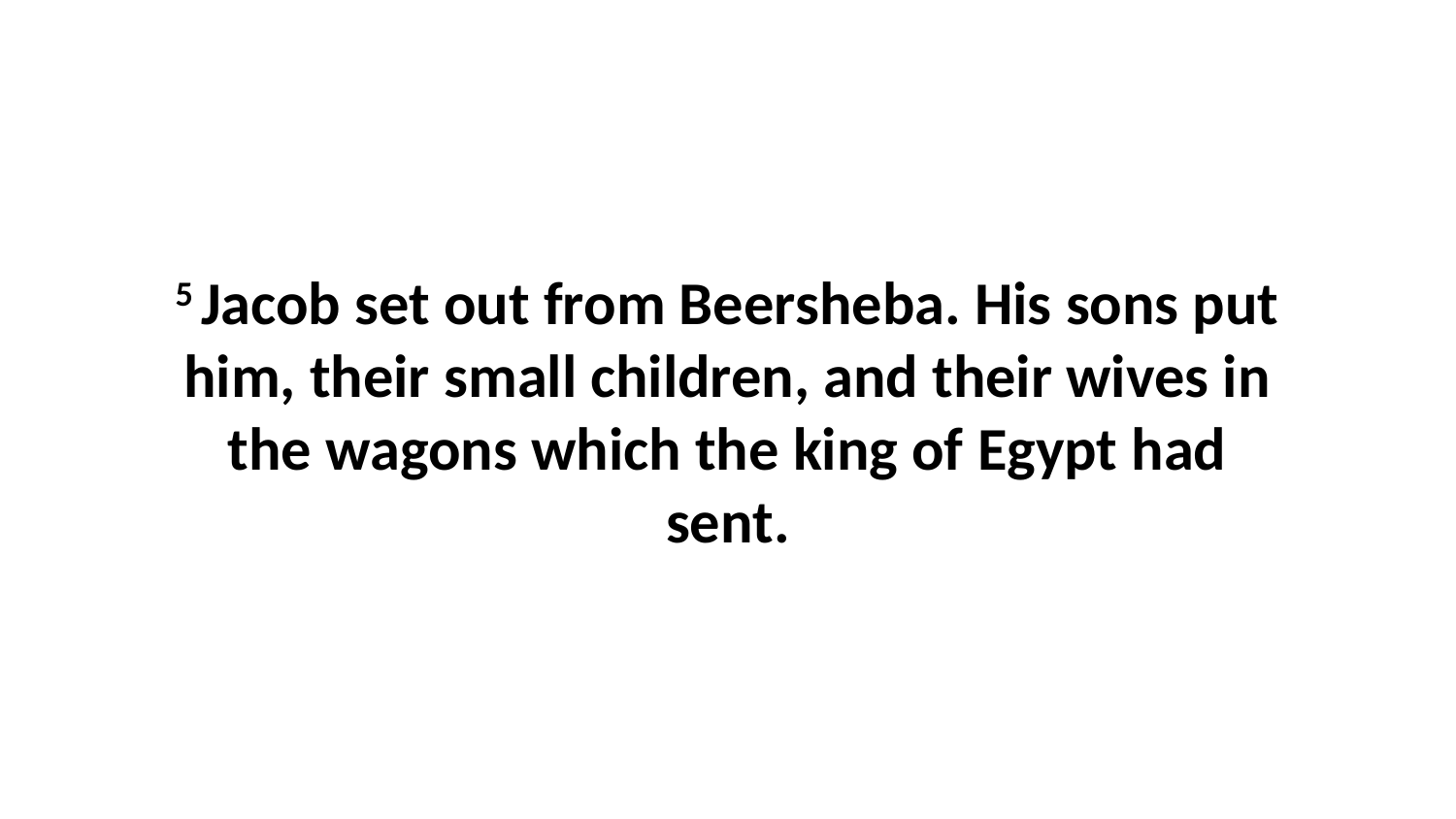

5 Jacob set out from Beersheba. His sons put him, their small children, and their wives in the wagons which the king of Egypt had sent.